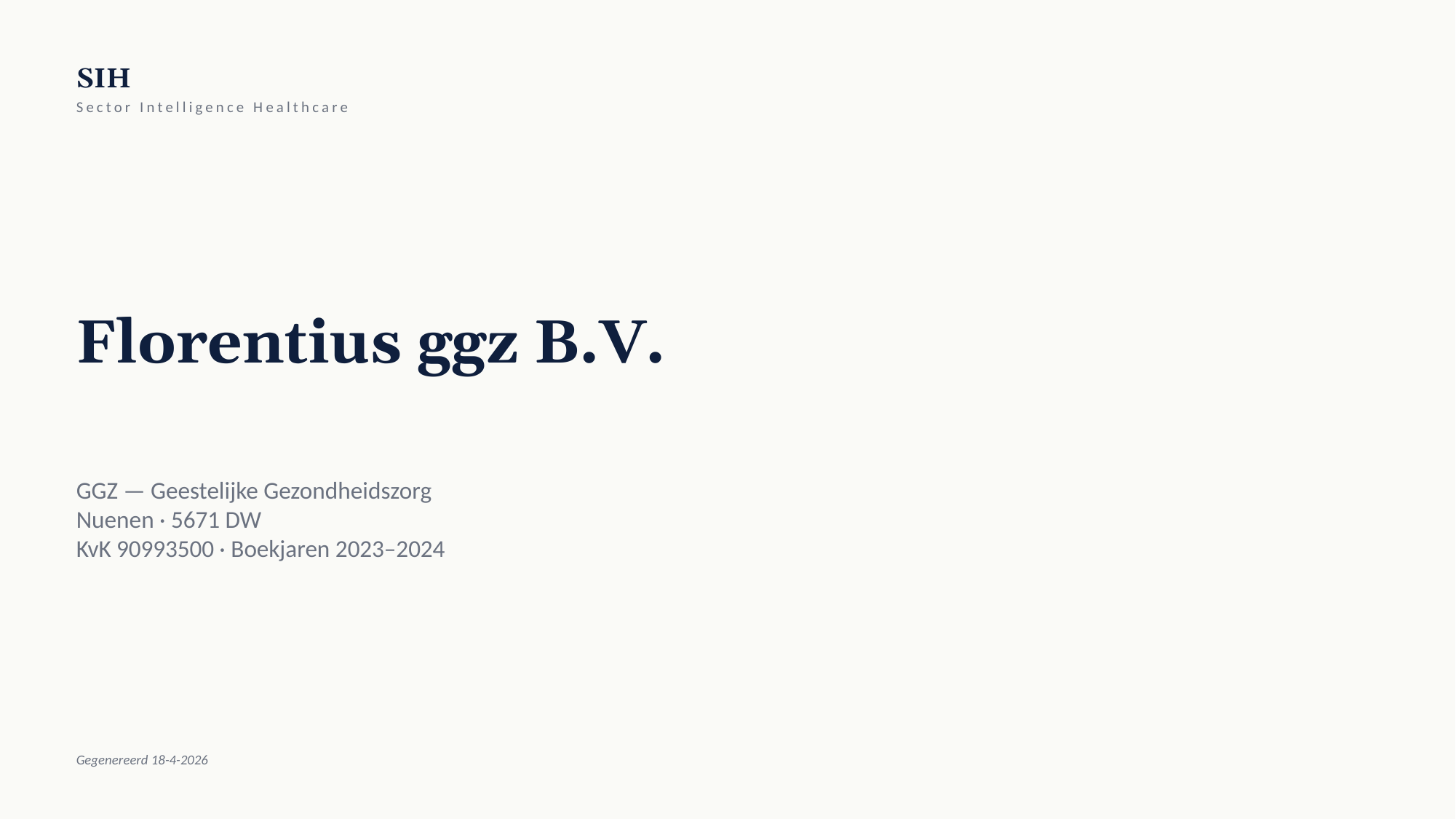

SIH
Sector Intelligence Healthcare
Florentius ggz B.V.
GGZ — Geestelijke Gezondheidszorg
Nuenen · 5671 DW
KvK 90993500 · Boekjaren 2023–2024
Gegenereerd 18-4-2026